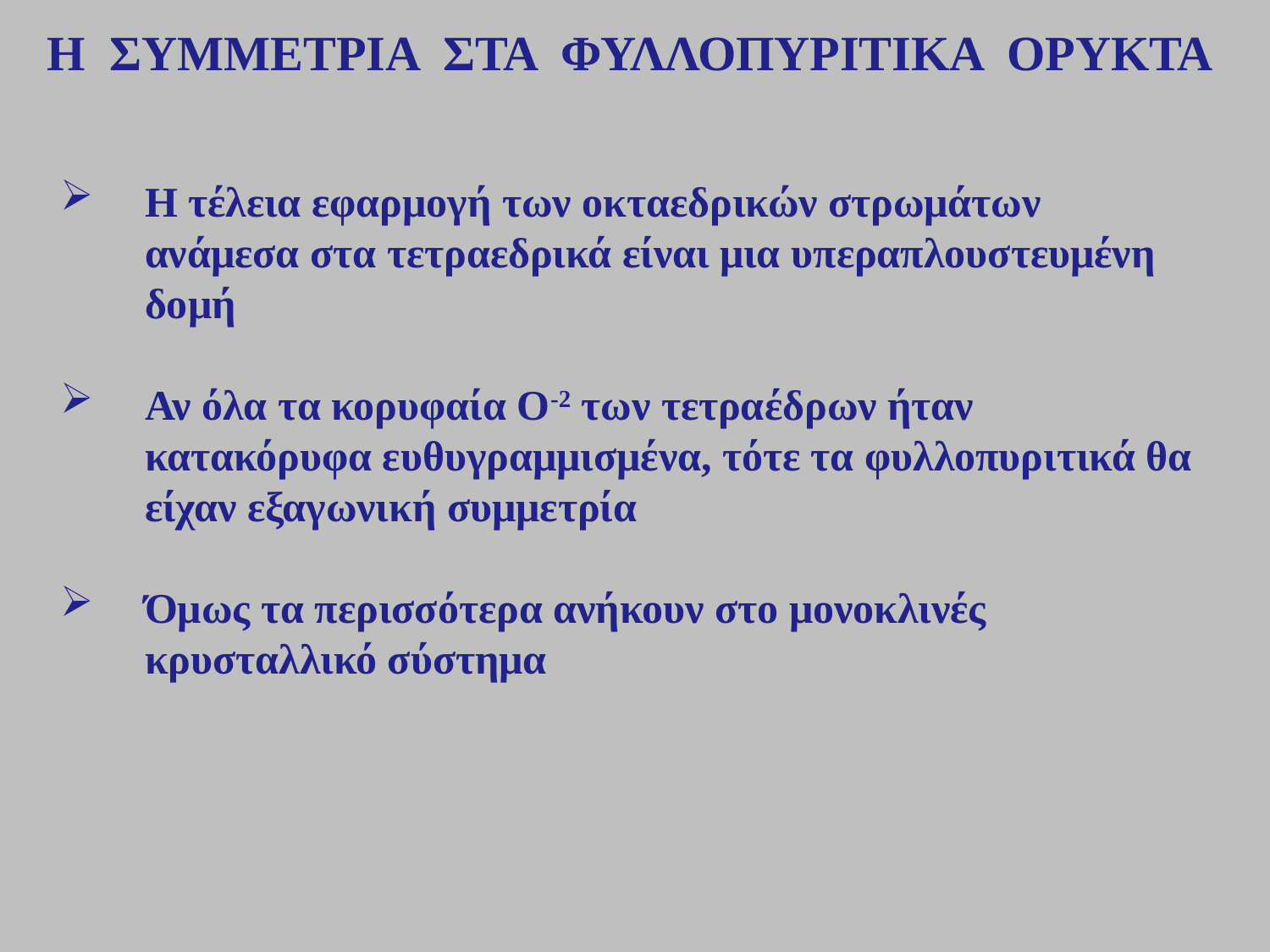

Η  ΣΥΜΜΕΤΡΙΑ  ΣΤΑ  ΦΥΛΛΟΠΥΡΙΤΙΚΑ  ΟΡΥΚΤΑ
Η τέλεια εφαρμογή των οκταεδρικών στρωμάτων ανάμεσα στα τετραεδρικά είναι μια υπεραπλουστευμένη δομή

Αν όλα τα κορυφαία Ο-2 των τετραέδρων ήταν κατακόρυφα ευθυγραμμισμένα, τότε τα φυλλοπυριτικά θα είχαν εξαγωνική συμμετρία

Όμως τα περισσότερα ανήκουν στο μονοκλινές κρυσταλλικό σύστημα